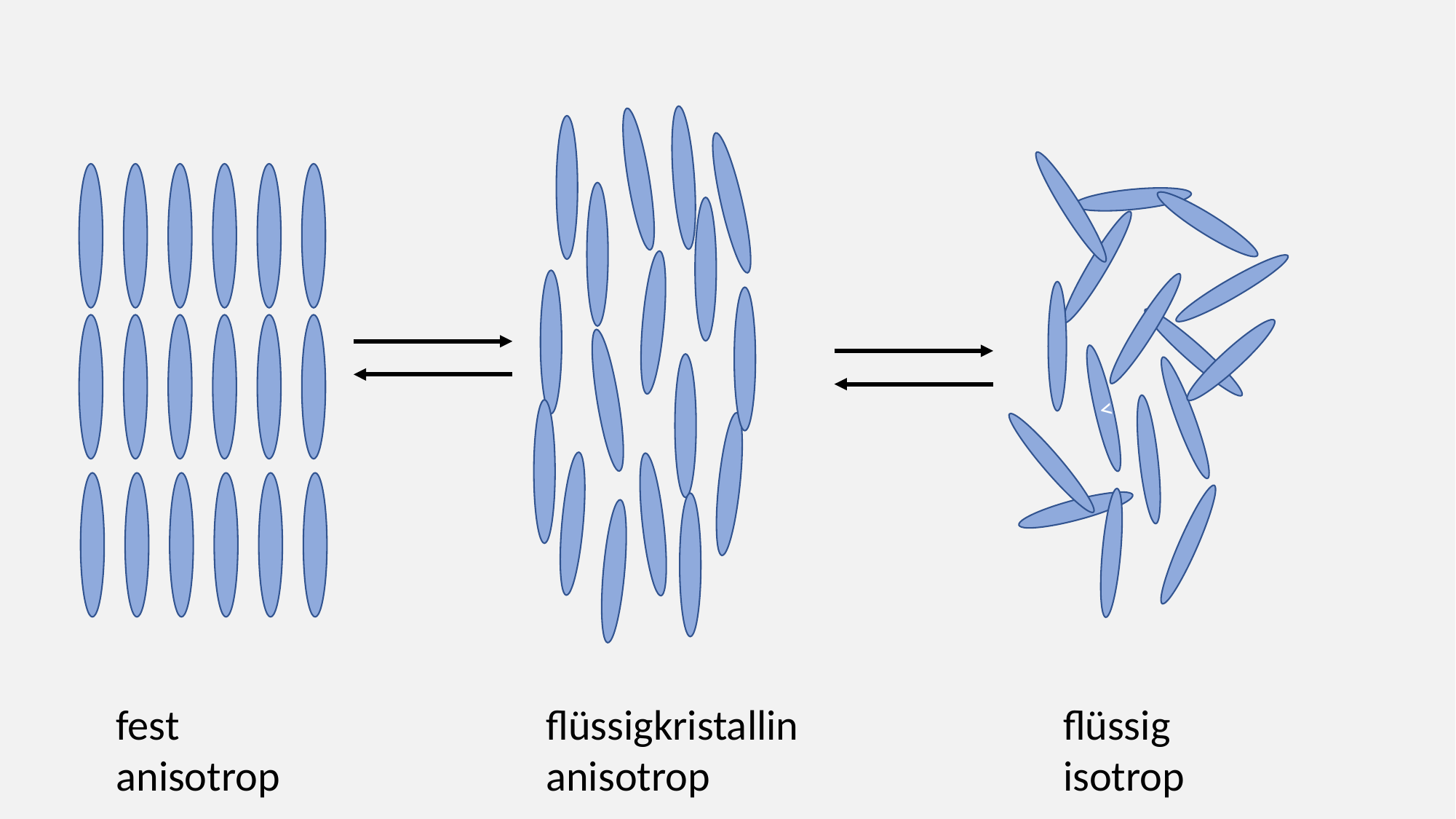

<

fest
anisotrop
flüssigkristallin
anisotrop
flüssig
isotrop